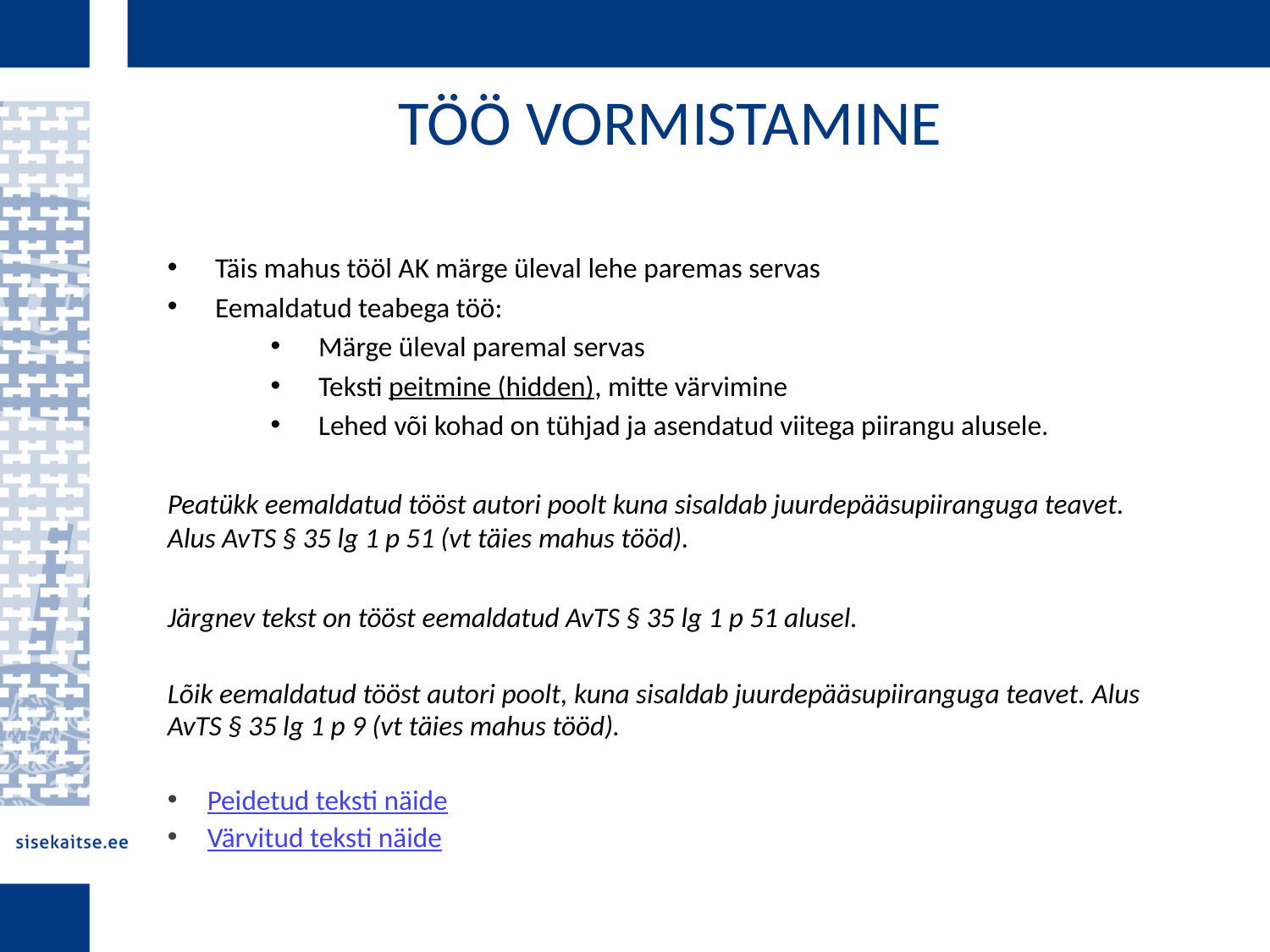

TÖÖ VORMISTAMINE

Täis mahus tööl AK märge üleval lehe paremas servas
Eemaldatud teabega töö:
Märge üleval paremal servas
Teksti peitmine (hidden), mitte värvimine
Lehed või kohad on tühjad ja asendatud viitega piirangu alusele.

Peatükk eemaldatud tööst autori poolt kuna sisaldab juurdepääsupiiranguga teavet. Alus AvTS § 35 lg 1 p 51 (vt täies mahus tööd).

Järgnev tekst on tööst eemaldatud AvTS § 35 lg 1 p 51 alusel.

Lõik eemaldatud tööst autori poolt, kuna sisaldab juurdepääsupiiranguga teavet. Alus AvTS § 35 lg 1 p 9 (vt täies mahus tööd).

Peidetud teksti näide
Värvitud teksti näide